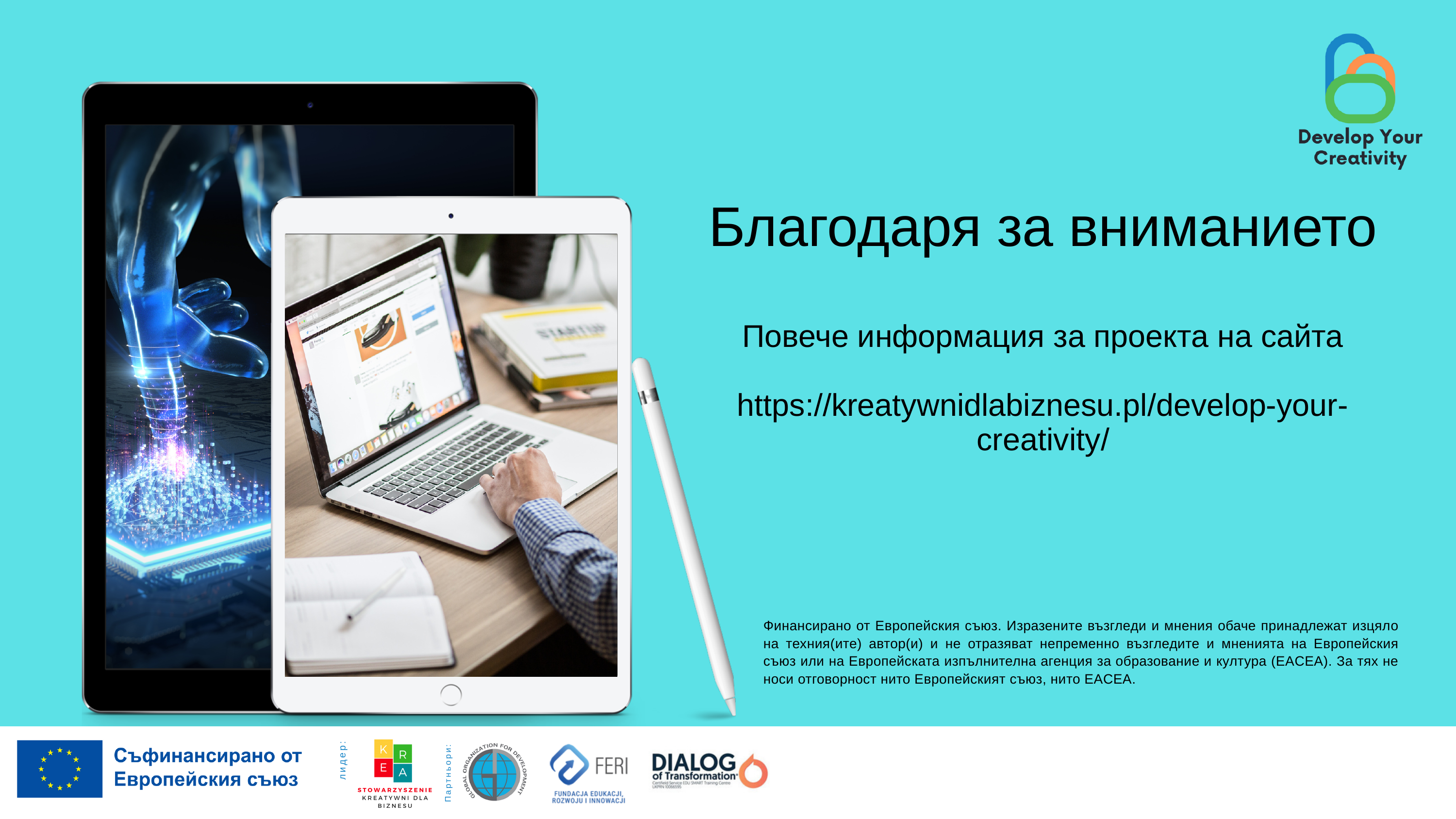

Благодаря за вниманието

Повече информация за проекта на сайта

https://kreatywnidlabiznesu.pl/develop-your-creativity/
Финансирано от Европейския съюз. Изразените възгледи и мнения обаче принадлежат изцяло на техния(ите) автор(и) и не отразяват непременно възгледите и мненията на Европейския съюз или на Европейската изпълнителна агенция за образование и култура (EACEA). За тях не носи отговорност нито Европейският съюз, нито EACEA.

Партньори:
лидер: